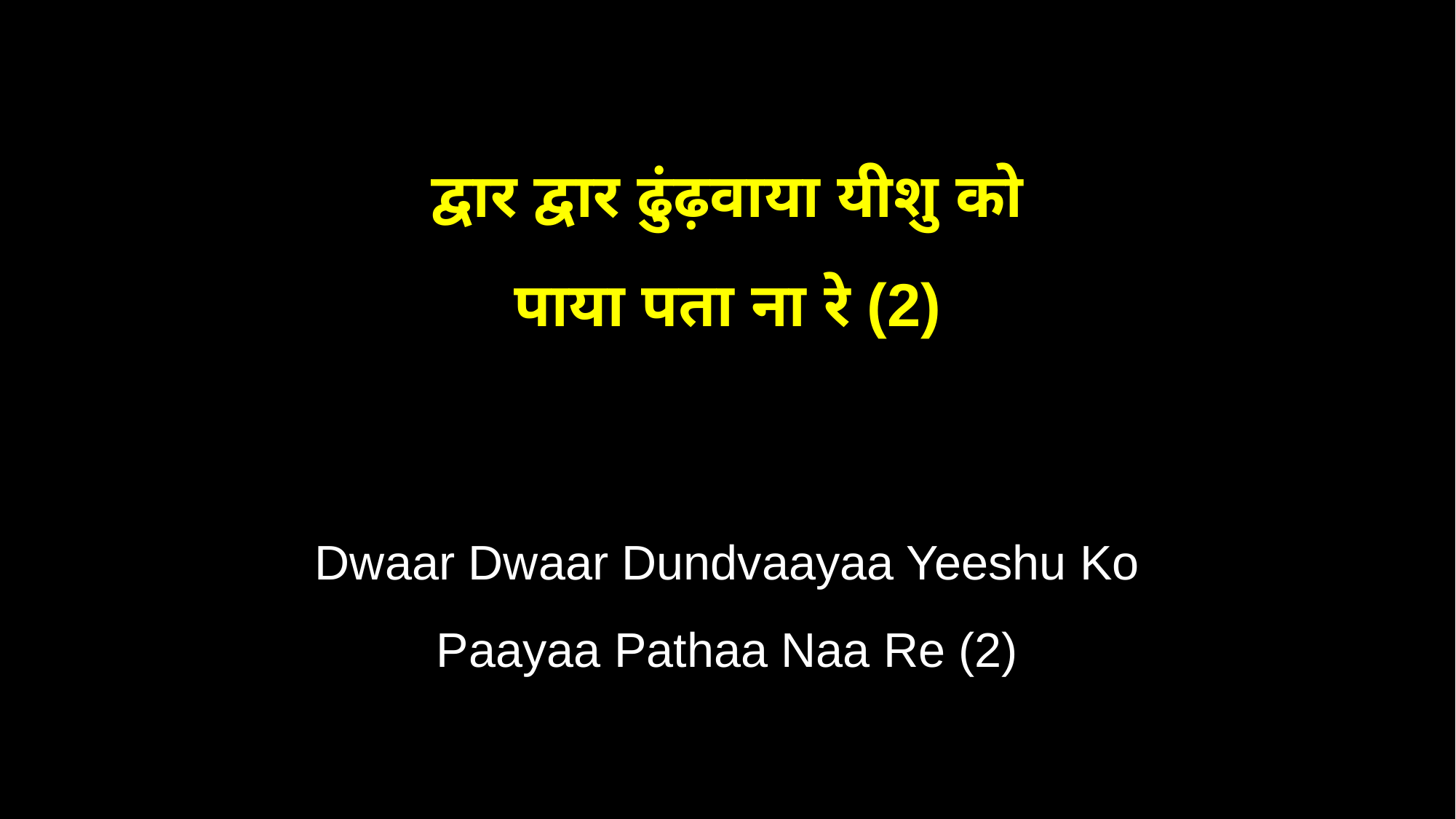

द्वार द्वार ढुंढ़वाया यीशु को
पाया पता ना रे (2)
Dwaar Dwaar Dundvaayaa Yeeshu Ko
Paayaa Pathaa Naa Re (2)